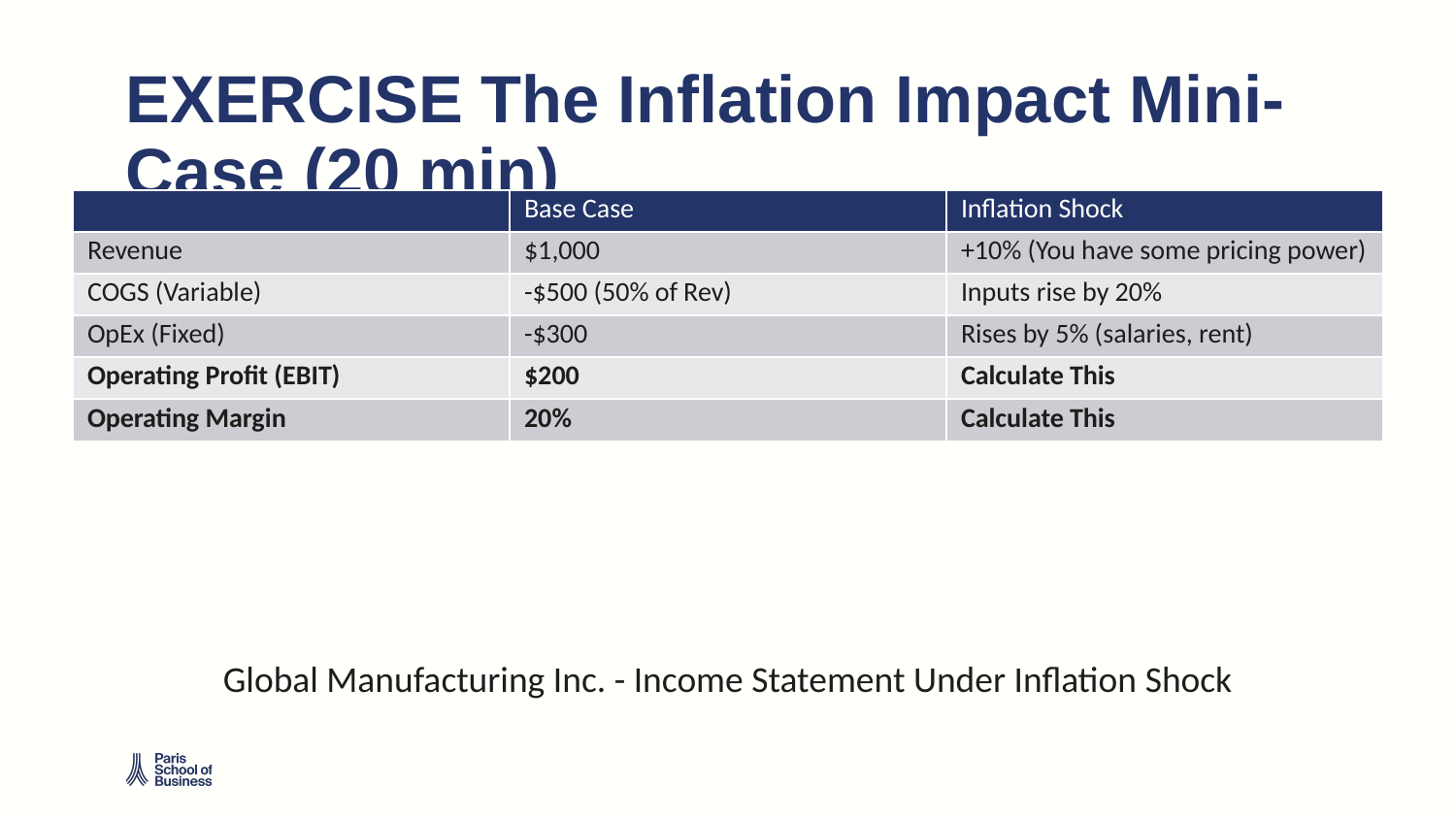

# EXERCISE The Inflation Impact Mini-Case (20 min)
|  | Base Case | Inflation Shock |
| --- | --- | --- |
| Revenue | $1,000 | +10% (You have some pricing power) |
| COGS (Variable) | -$500 (50% of Rev) | Inputs rise by 20% |
| OpEx (Fixed) | -$300 | Rises by 5% (salaries, rent) |
| Operating Profit (EBIT) | $200 | Calculate This |
| Operating Margin | 20% | Calculate This |
Global Manufacturing Inc. - Income Statement Under Inflation Shock